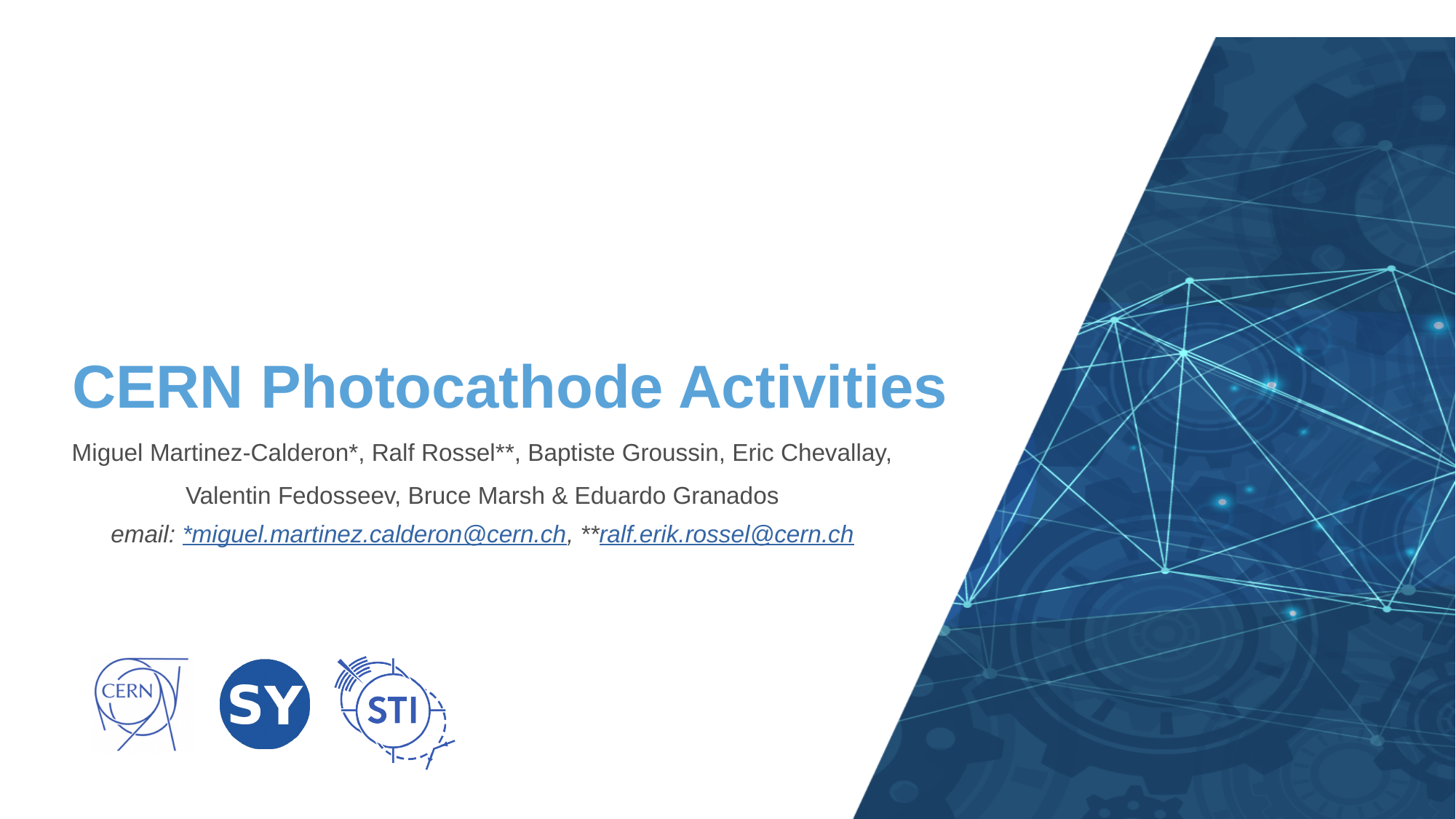

# CERN Photocathode Activities
Miguel Martinez-Calderon*, Ralf Rossel**, Baptiste Groussin, Eric Chevallay, Valentin Fedosseev, Bruce Marsh & Eduardo Granados
email: *miguel.martinez.calderon@cern.ch, **ralf.erik.rossel@cern.ch